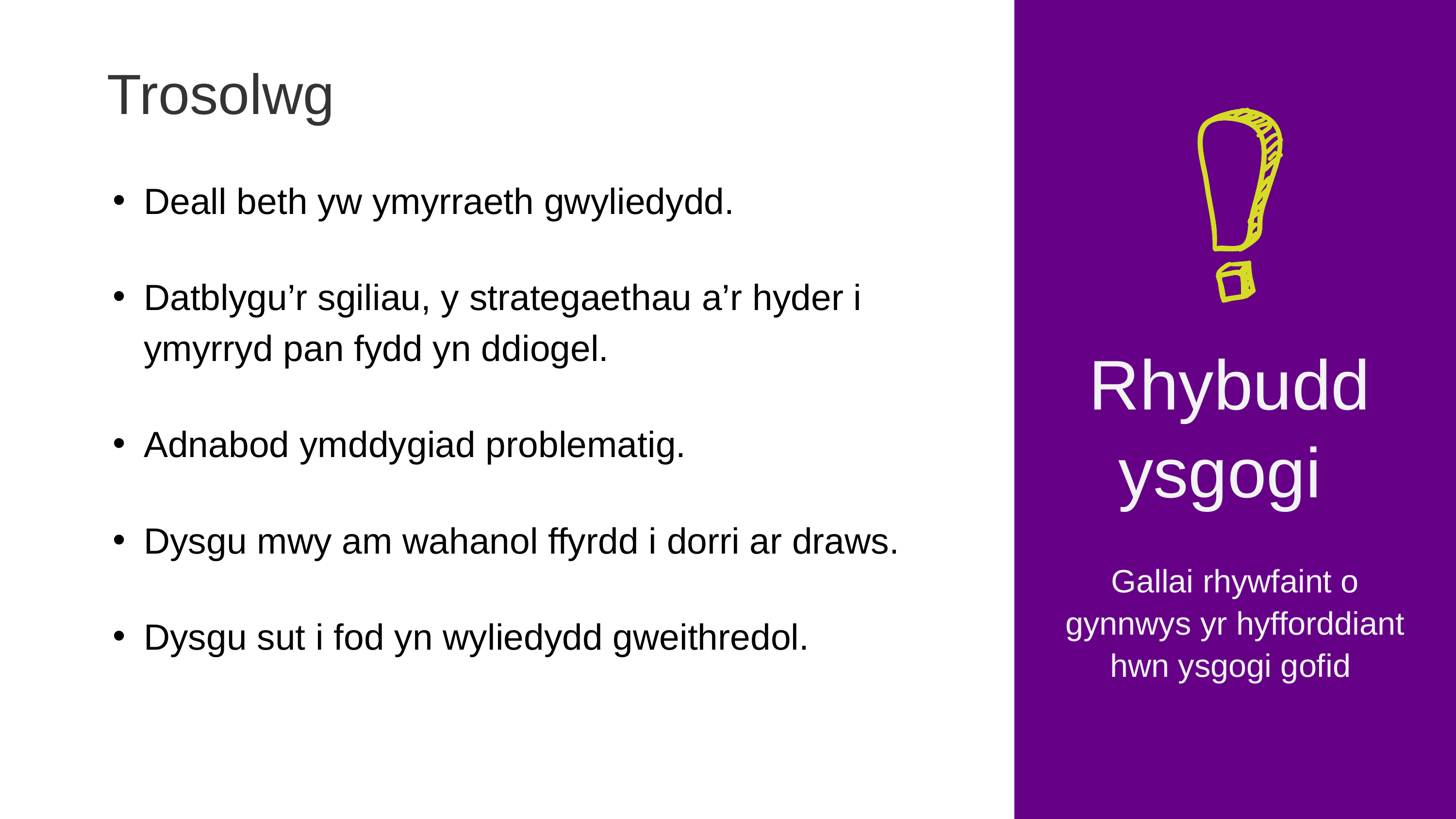

Trosolwg

Deall beth yw ymyrraeth gwyliedydd.

Datblygu’r sgiliau, y strategaethau a’r hyder i ymyrryd pan fydd yn ddiogel.

Adnabod ymddygiad problematig.

Dysgu mwy am wahanol ffyrdd i dorri ar draws.

Dysgu sut i fod yn wyliedydd gweithredol.

Rhybudd ysgogi
Gallai rhywfaint o gynnwys yr hyfforddiant hwn ysgogi gofid